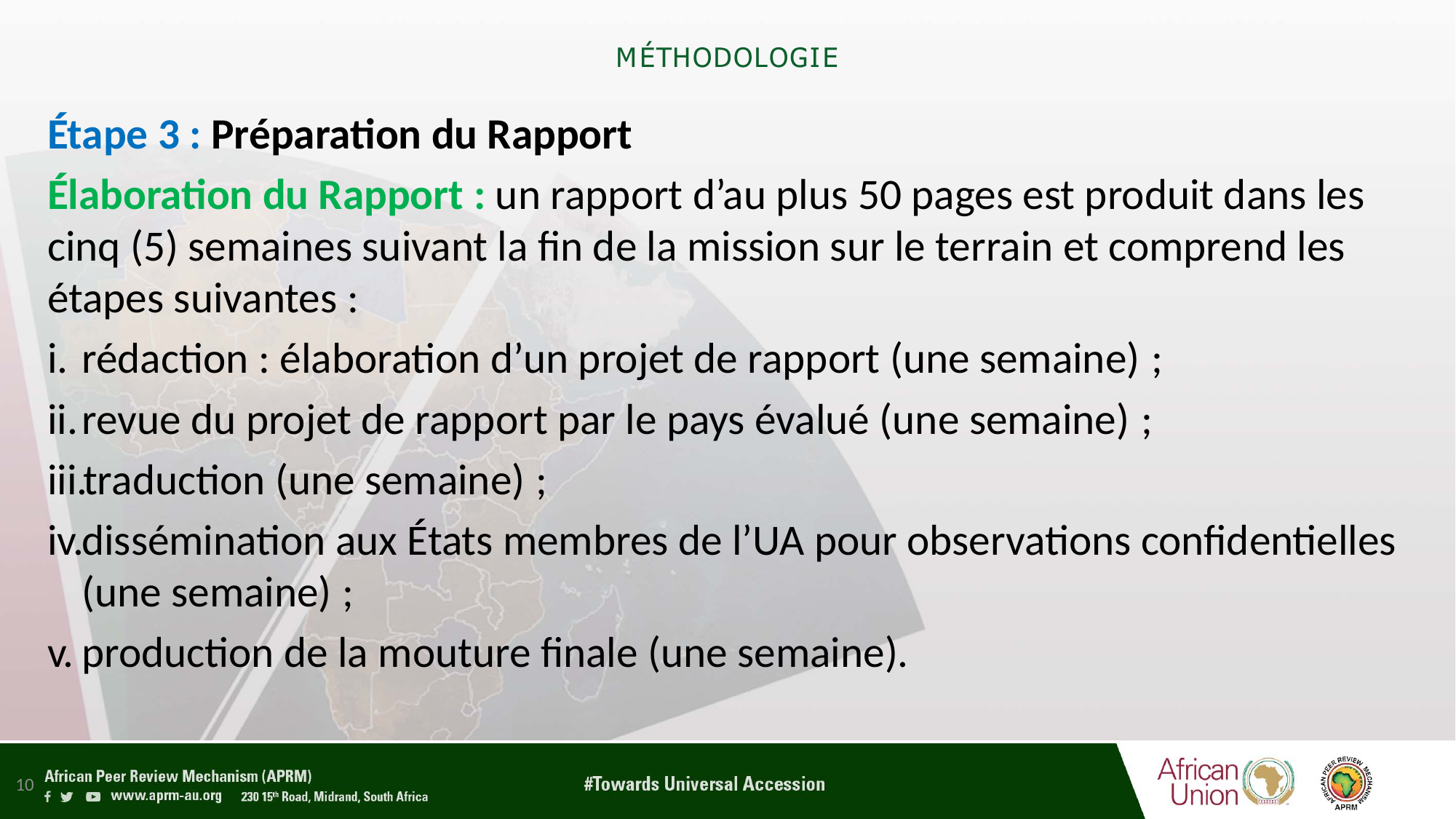

# MÉTHODOLOGIE
Étape 3 : Préparation du Rapport
Élaboration du Rapport : un rapport d’au plus 50 pages est produit dans les cinq (5) semaines suivant la fin de la mission sur le terrain et comprend les étapes suivantes :
rédaction : élaboration d’un projet de rapport (une semaine) ;
revue du projet de rapport par le pays évalué (une semaine) ;
traduction (une semaine) ;
dissémination aux États membres de l’UA pour observations confidentielles (une semaine) ;
production de la mouture finale (une semaine).

10